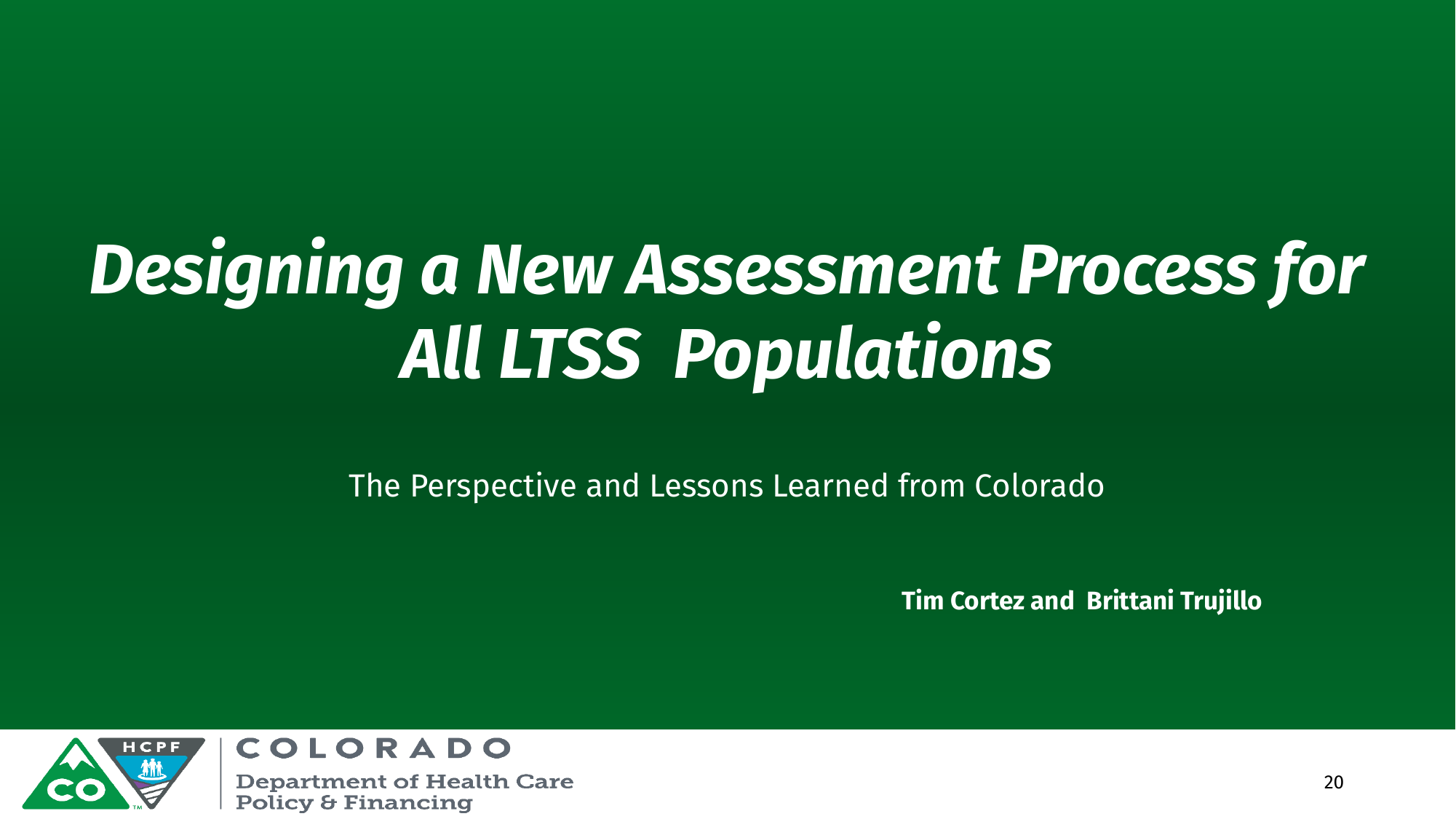

# Designing a New Assessment Process for All LTSS  Populations
The Perspective and Lessons Learned from Colorado
Tim Cortez and  Brittani Trujillo
20